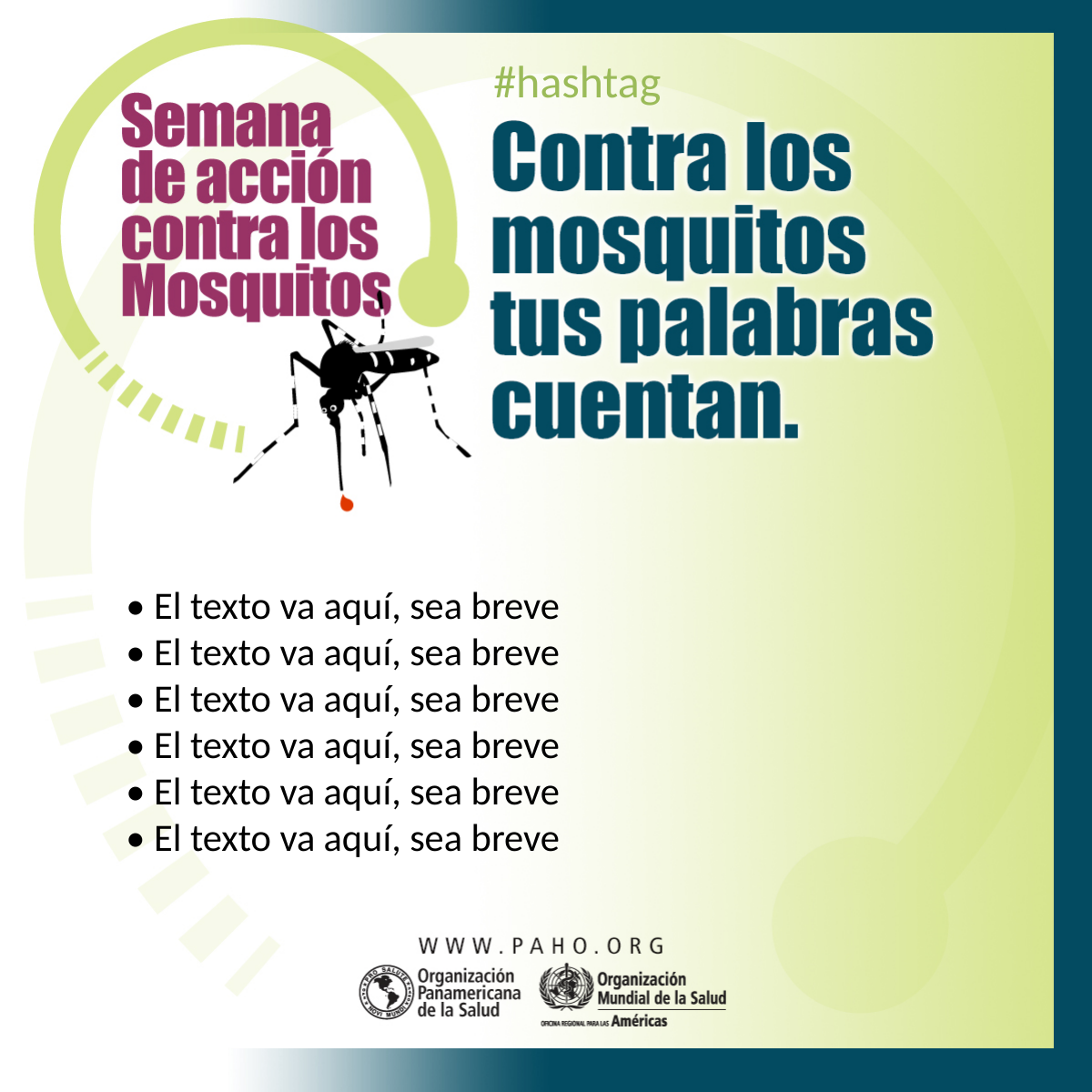

#hashtag
# • El texto va aquí, sea breve • El texto va aquí, sea breve • El texto va aquí, sea breve • El texto va aquí, sea breve • El texto va aquí, sea breve • El texto va aquí, sea breve